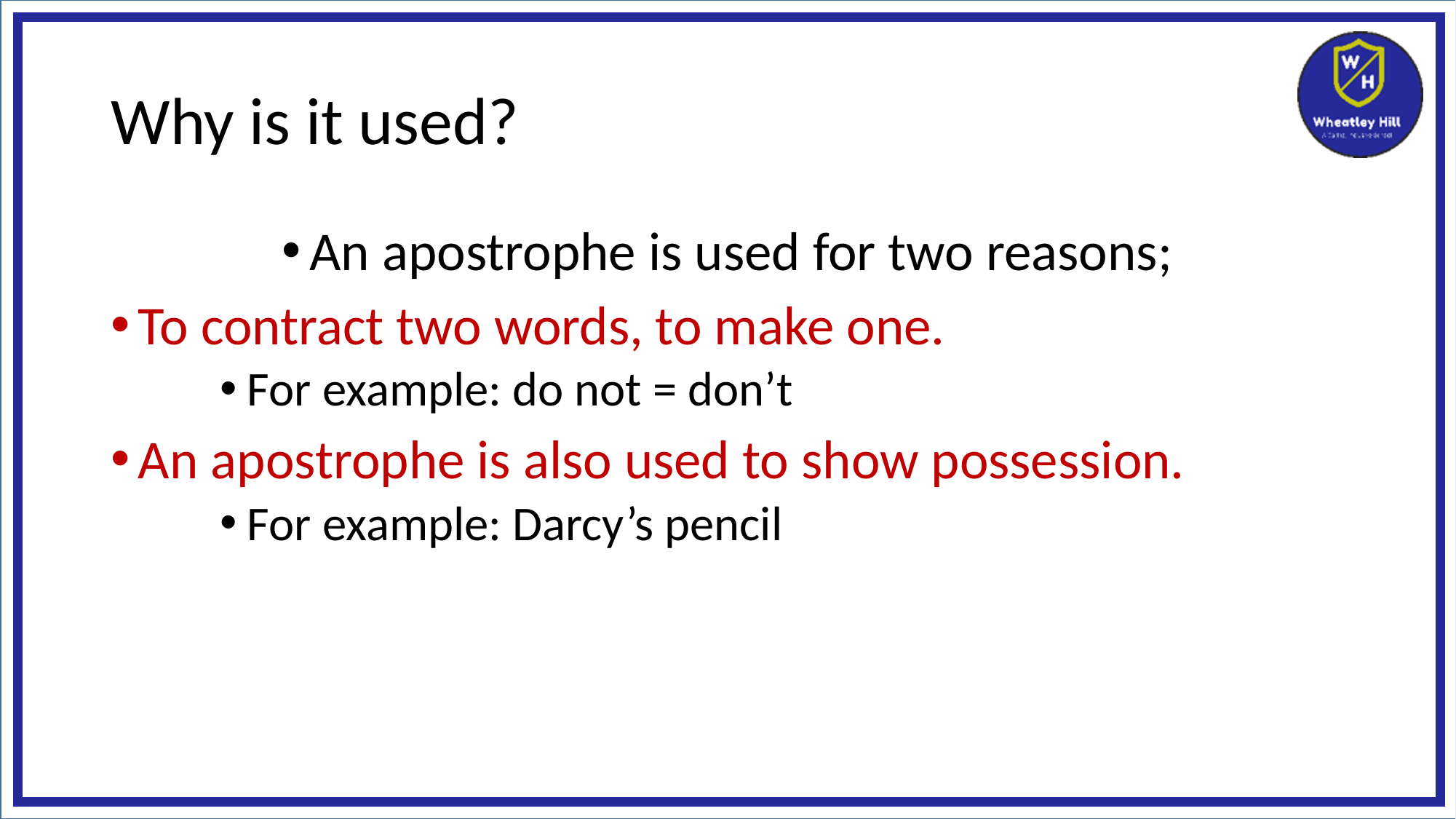

# Why is it used?
An apostrophe is used for two reasons;
To contract two words, to make one.
For example: do not = don’t
An apostrophe is also used to show possession.
For example: Darcy’s pencil